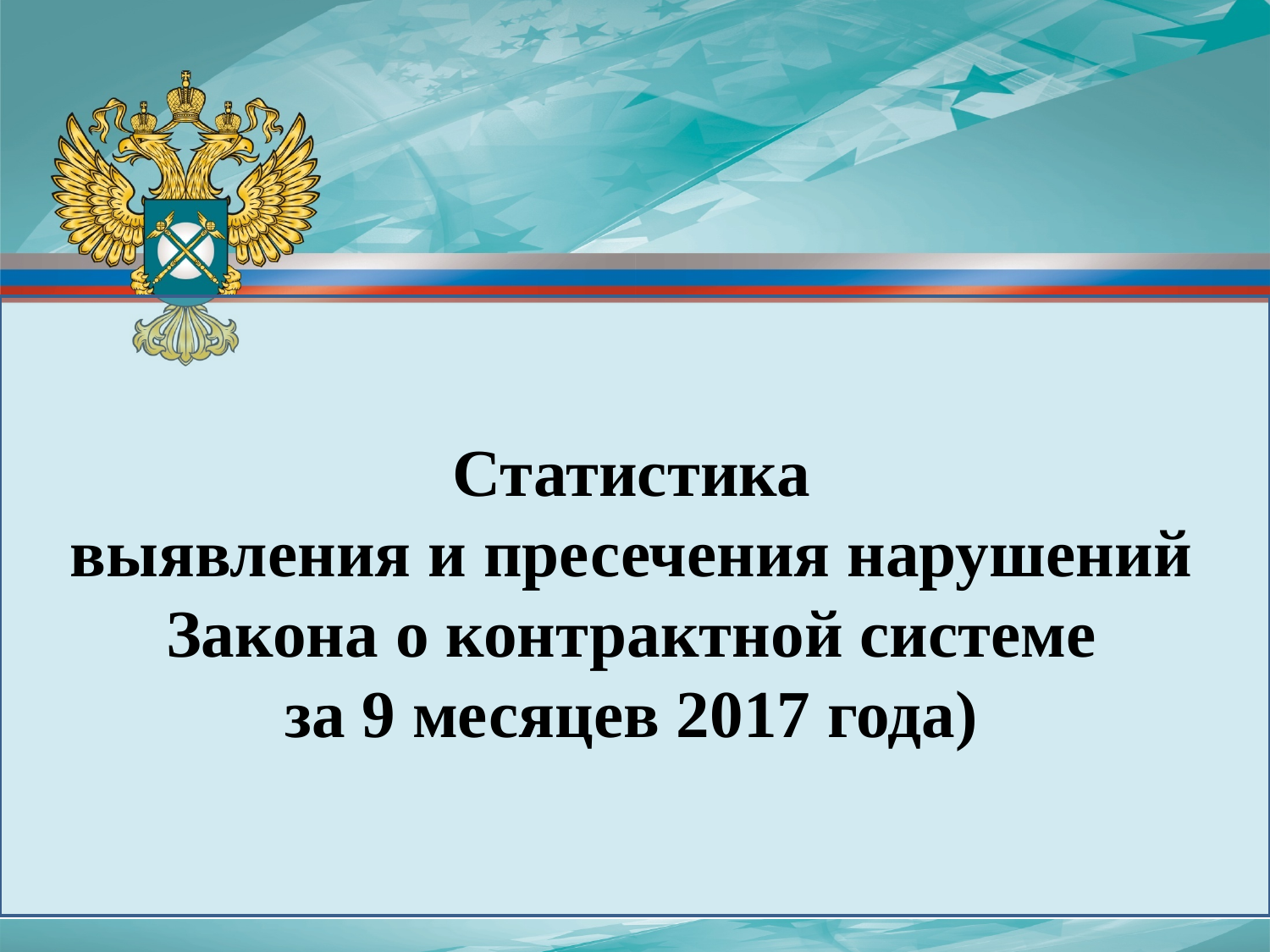

Статистика
выявления и пресечения нарушений
Закона о контрактной системе
за 9 месяцев 2017 года)